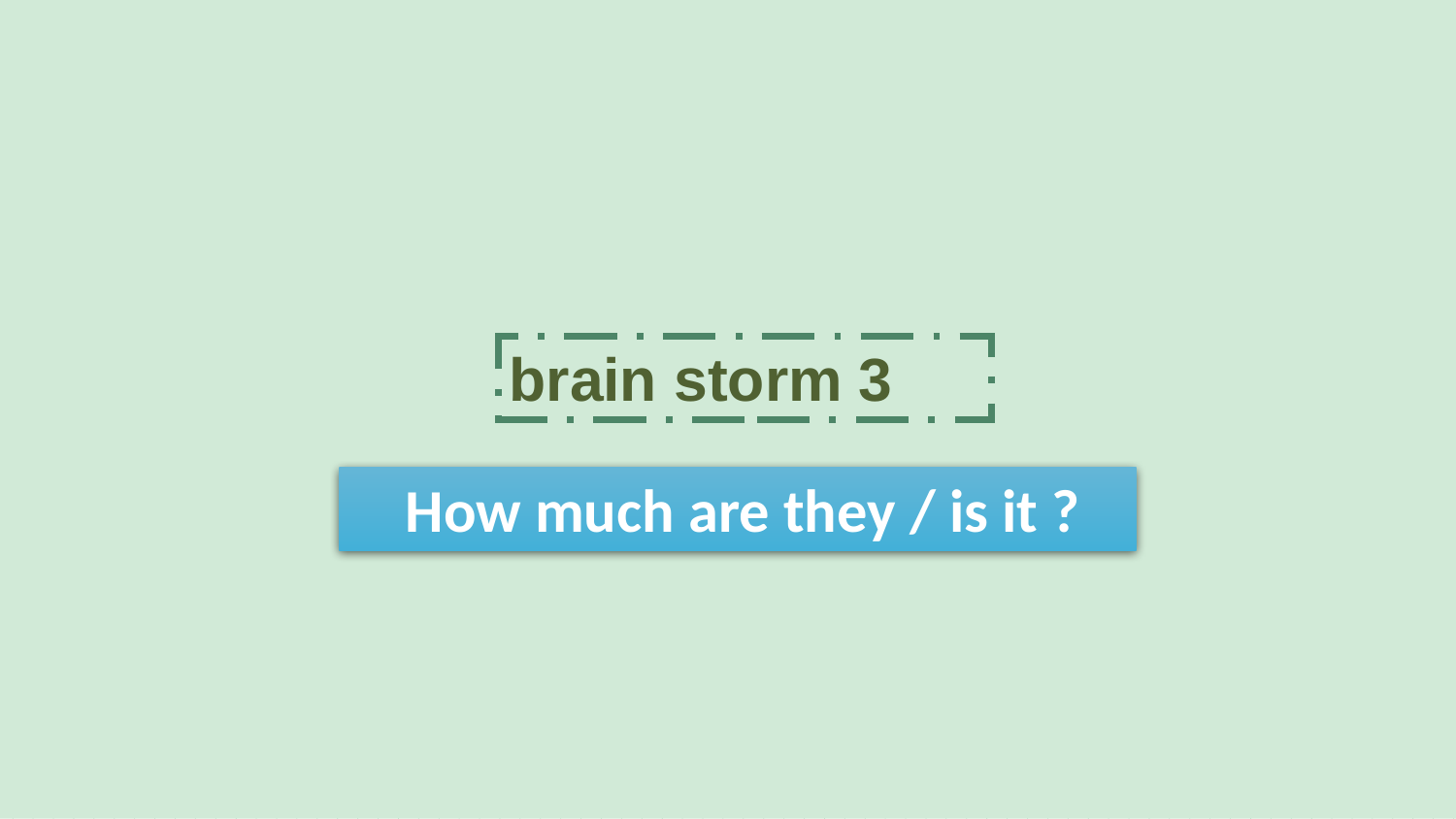

#

brain storm 3
    How much are they / is it ?